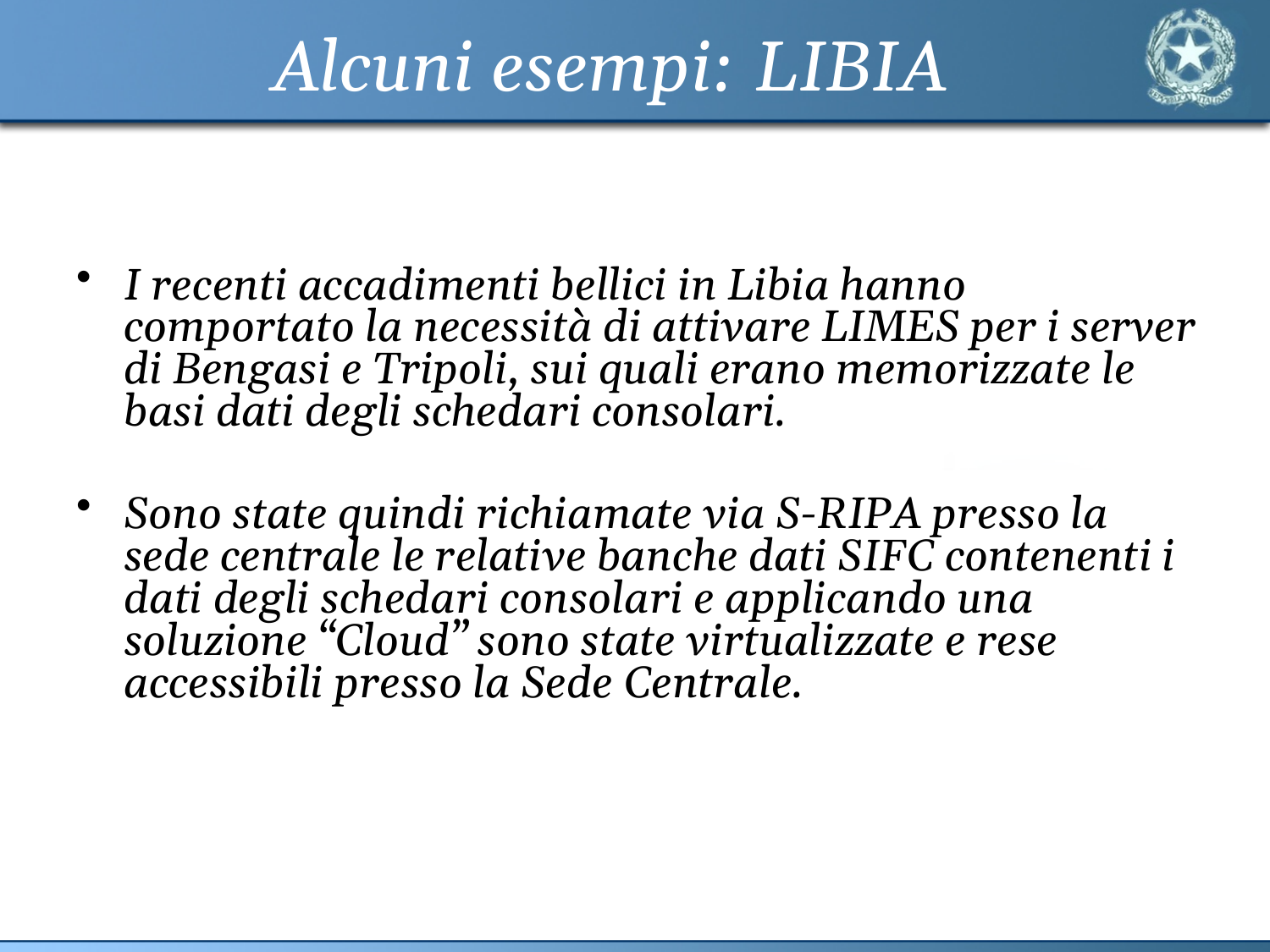

# Alcuni esempi: LIBIA

I recenti accadimenti bellici in Libia hanno comportato la necessità di attivare LIMES per i server di Bengasi e Tripoli, sui quali erano memorizzate le basi dati degli schedari consolari.

Sono state quindi richiamate via S-RIPA presso la sede centrale le relative banche dati SIFC contenenti i dati degli schedari consolari e applicando una soluzione “Cloud” sono state virtualizzate e rese accessibili presso la Sede Centrale.